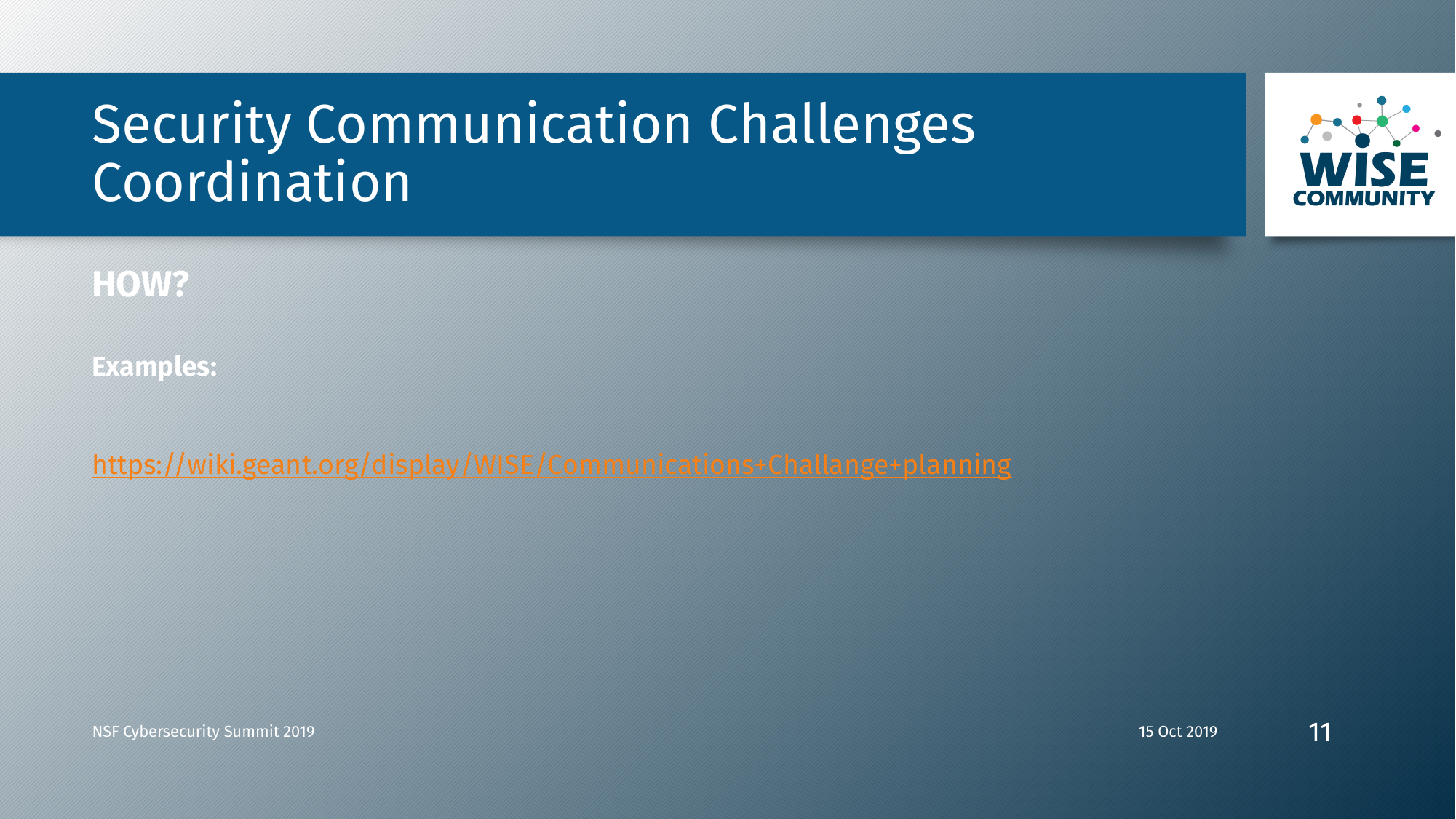

# Security Communication Challenges Coordination
HOW?

Examples:

https://wiki.geant.org/display/WISE/Communications+Challange+planning

11
15 Oct 2019
NSF Cybersecurity Summit 2019